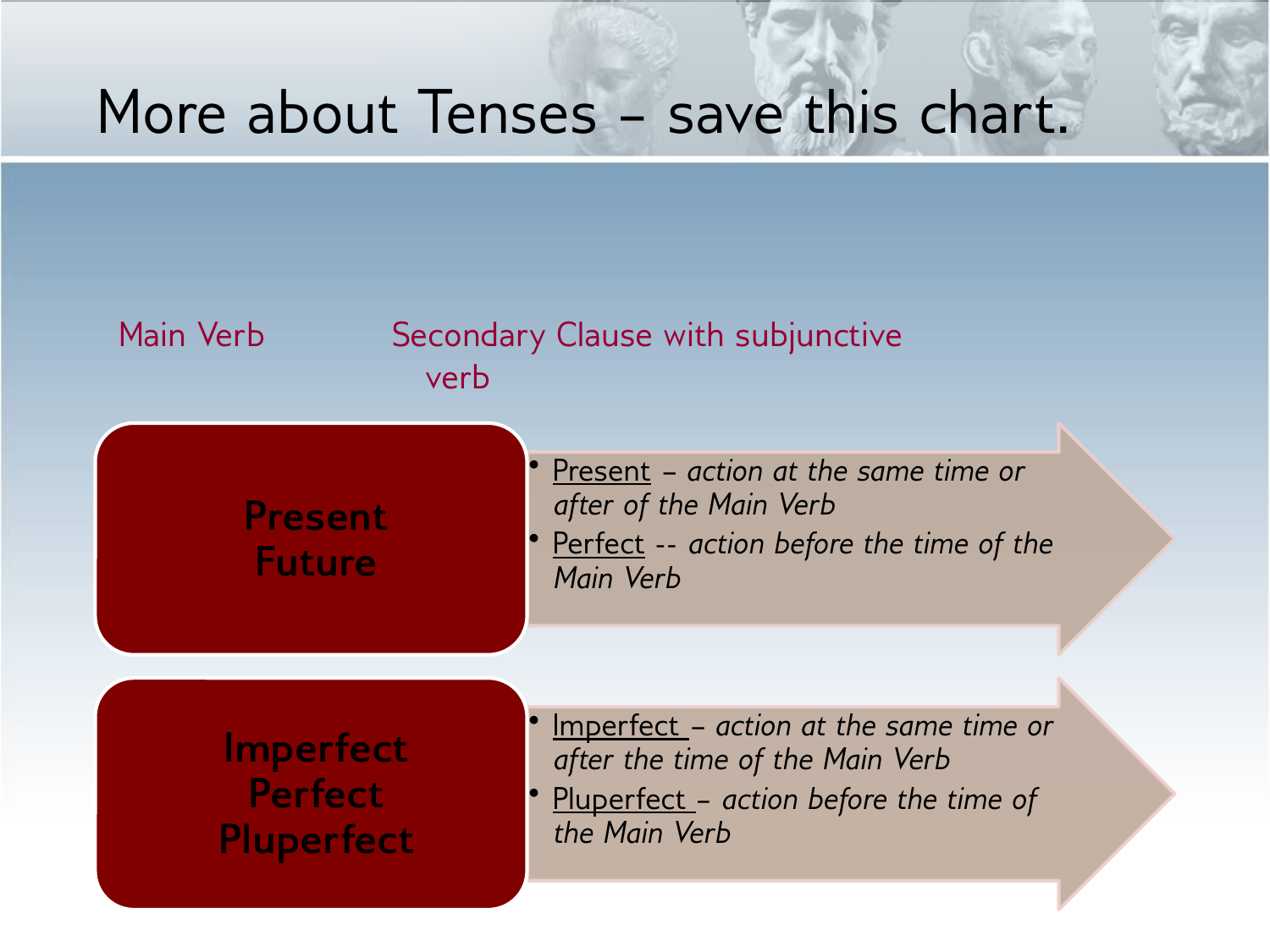

More about Tenses – save this chart.
# Main Verb            Secondary Clause with subjunctive verb
Present – action at the same time or after of the Main Verb
Perfect -- action before the time of the Main Verb
Present
Future
Imperfect – action at the same time or after the time of the Main Verb
Pluperfect – action before the time of the Main Verb
Imperfect
Perfect
Pluperfect